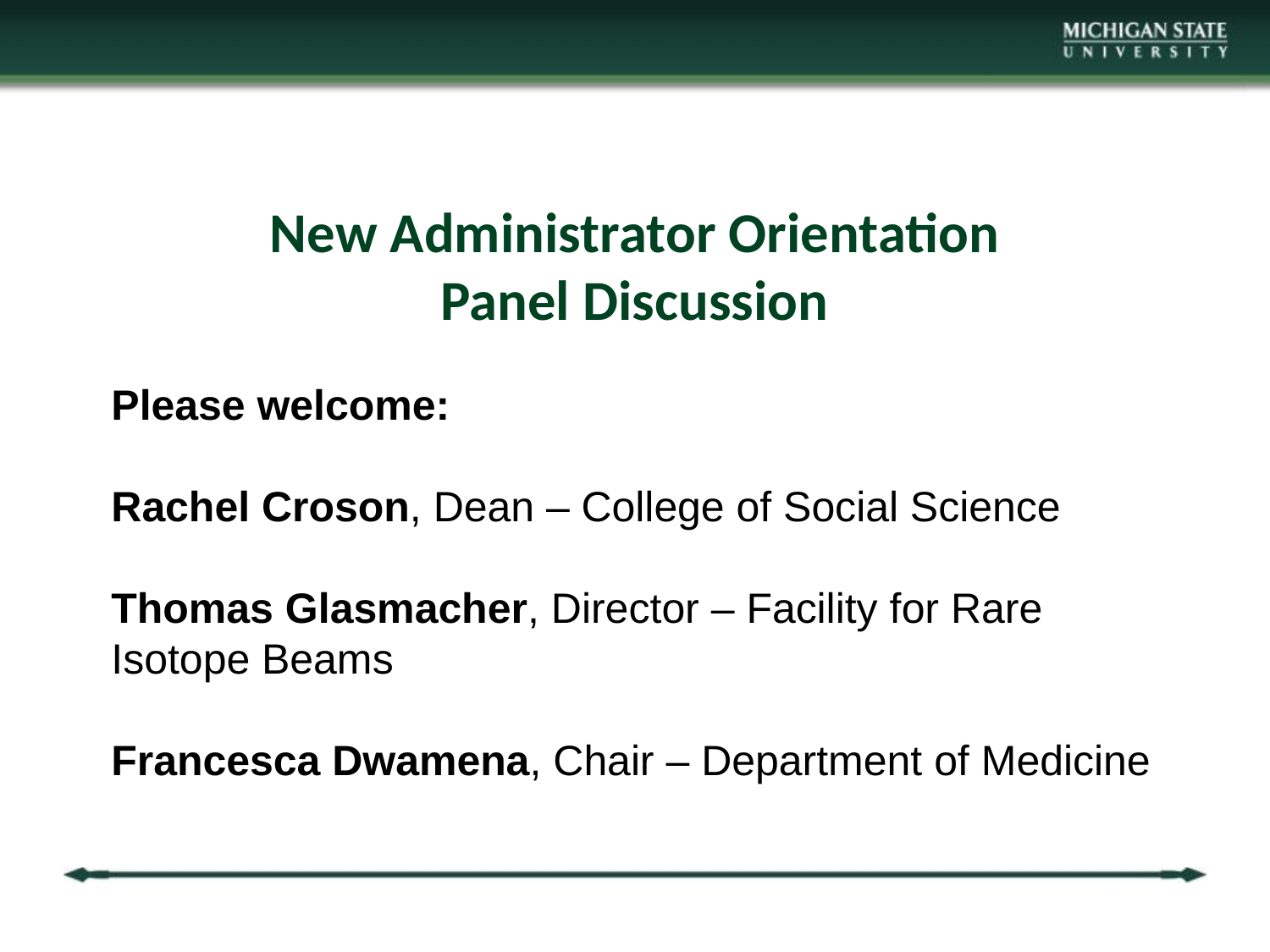

# New Administrator Orientation Panel Discussion
Please welcome:

Rachel Croson, Dean – College of Social Science

Thomas Glasmacher, Director – Facility for Rare Isotope Beams

Francesca Dwamena, Chair – Department of Medicine